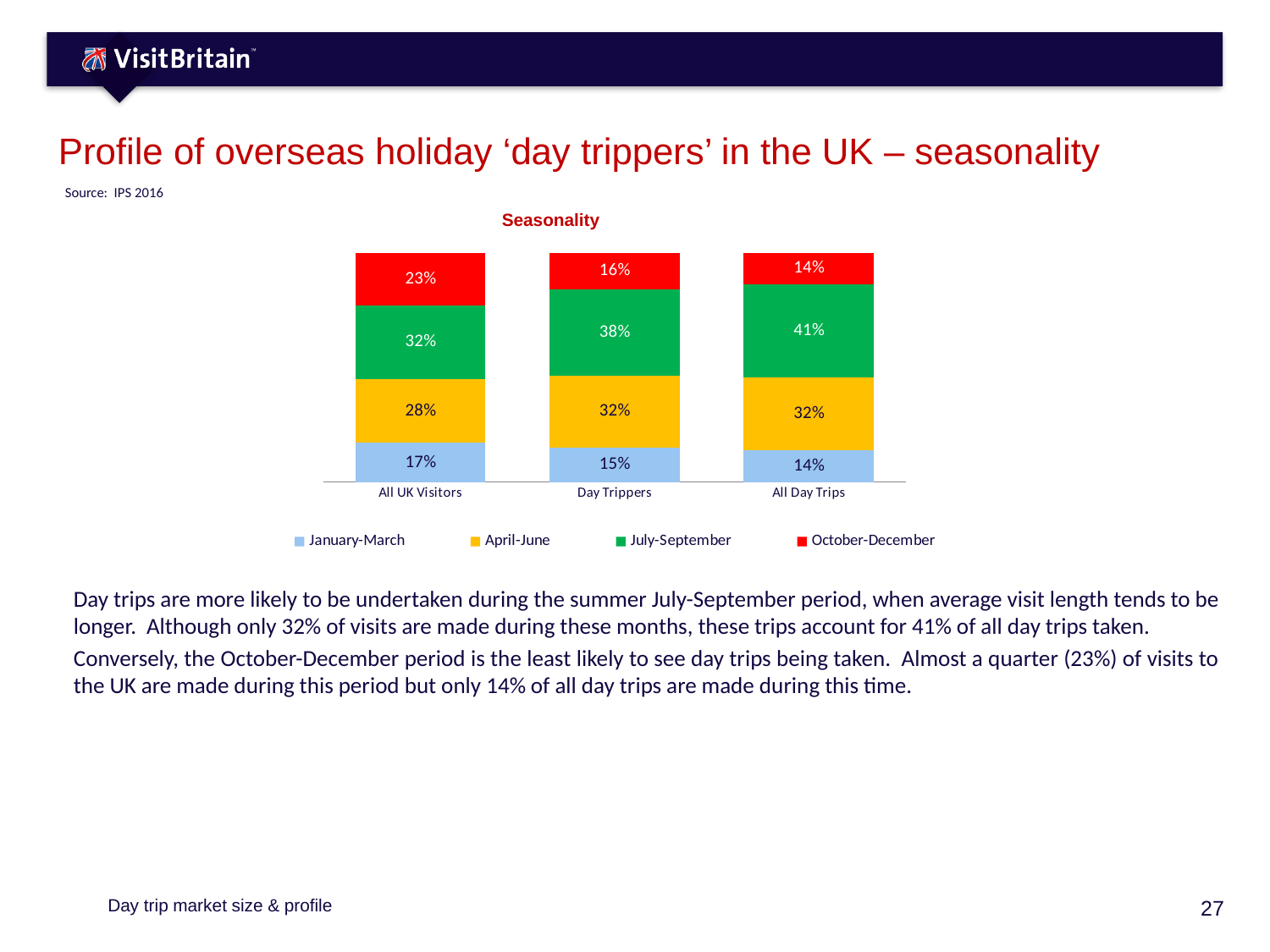

# Profile of overseas holiday ‘day trippers’ in the UK – seasonality
Source:  IPS 2016
Seasonality

### Chart

| Category | January-March | April-June | July-September | October-December |
|---|---|---|---|---|
| All UK Visitors | 0.17 | 0.28 | 0.32 | 0.23 |
| Day Trippers | 0.15 | 0.32 | 0.38 | 0.16 |
| All Day Trips | 0.14 | 0.32 | 0.41 | 0.14 |
Day trips are more likely to be undertaken during the summer July-September period, when average visit length tends to be longer.  Although only 32% of visits are made during these months, these trips account for 41% of all day trips taken.
Conversely, the October-December period is the least likely to see day trips being taken.  Almost a quarter (23%) of visits to the UK are made during this period but only 14% of all day trips are made during this time.

Day trip market size & profile